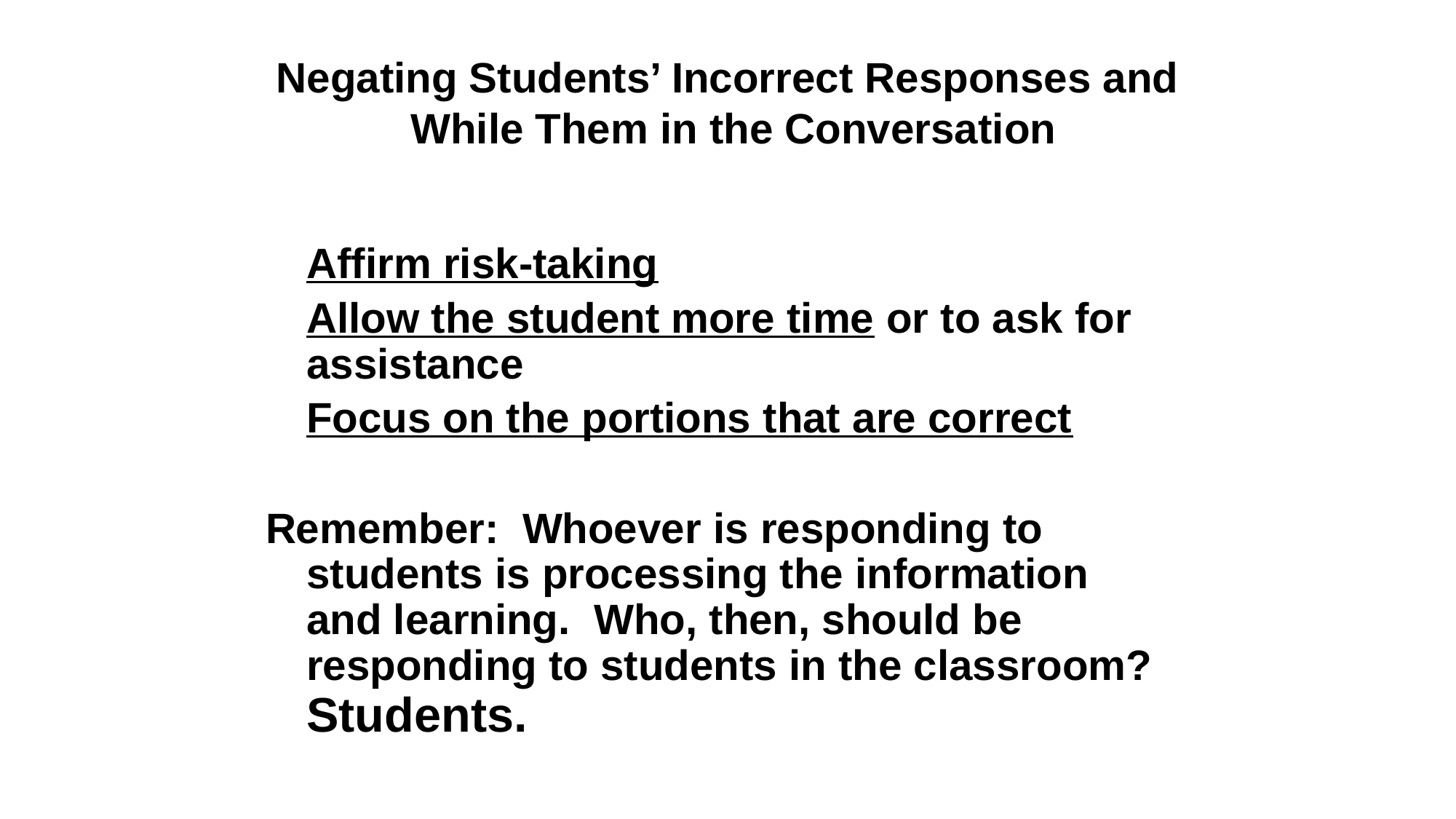

# Negating Students’ Incorrect Responses and While Them in the Conversation
Affirm risk-taking
Allow the student more time or to ask for assistance
Focus on the portions that are correct

Remember:  Whoever is responding to students is processing the information and learning.  Who, then, should be responding to students in the classroom?  Students.